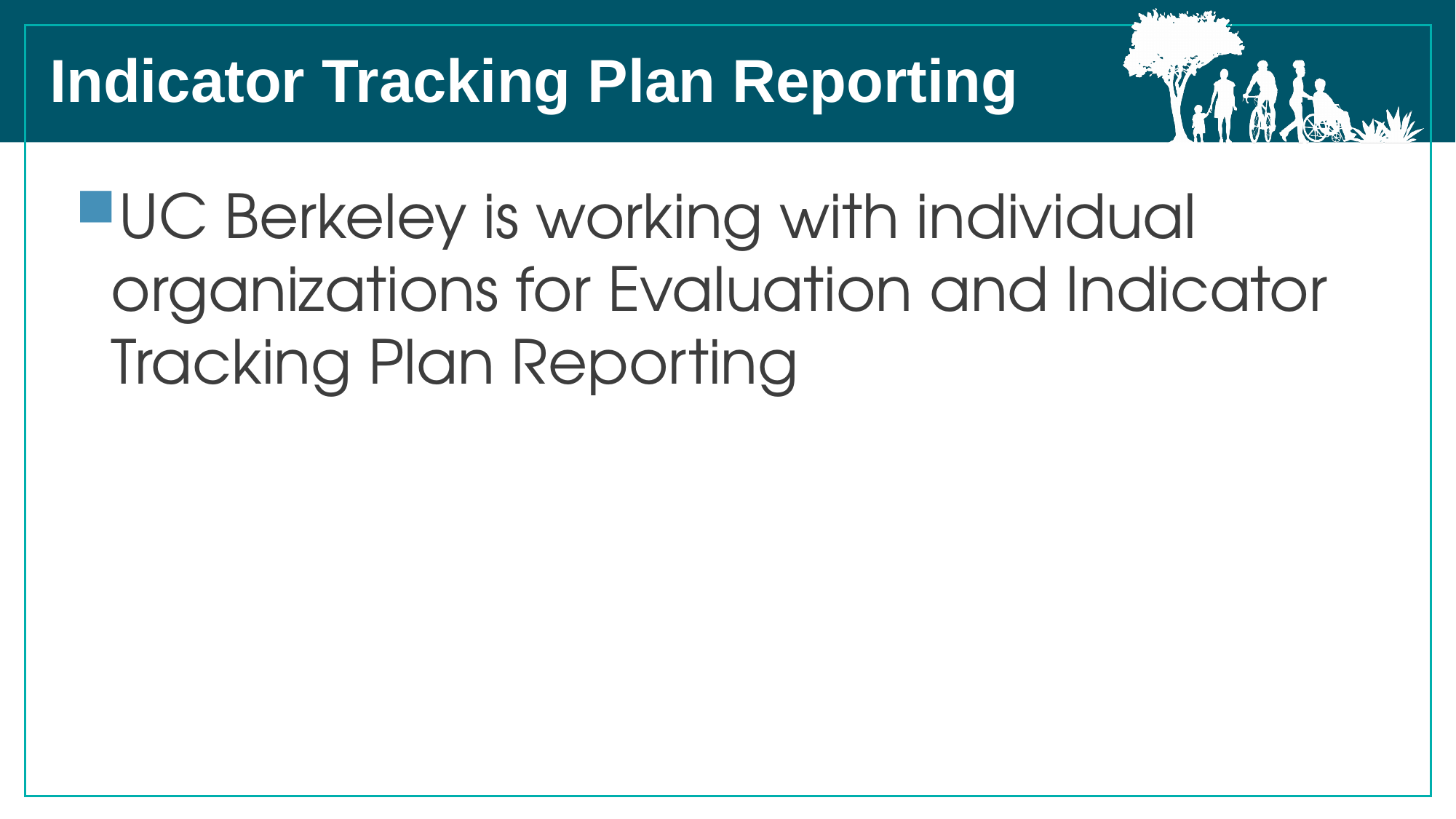

Indicator Tracking Plan Reporting
UC Berkeley is working with individual organizations for Evaluation and Indicator Tracking Plan Reporting